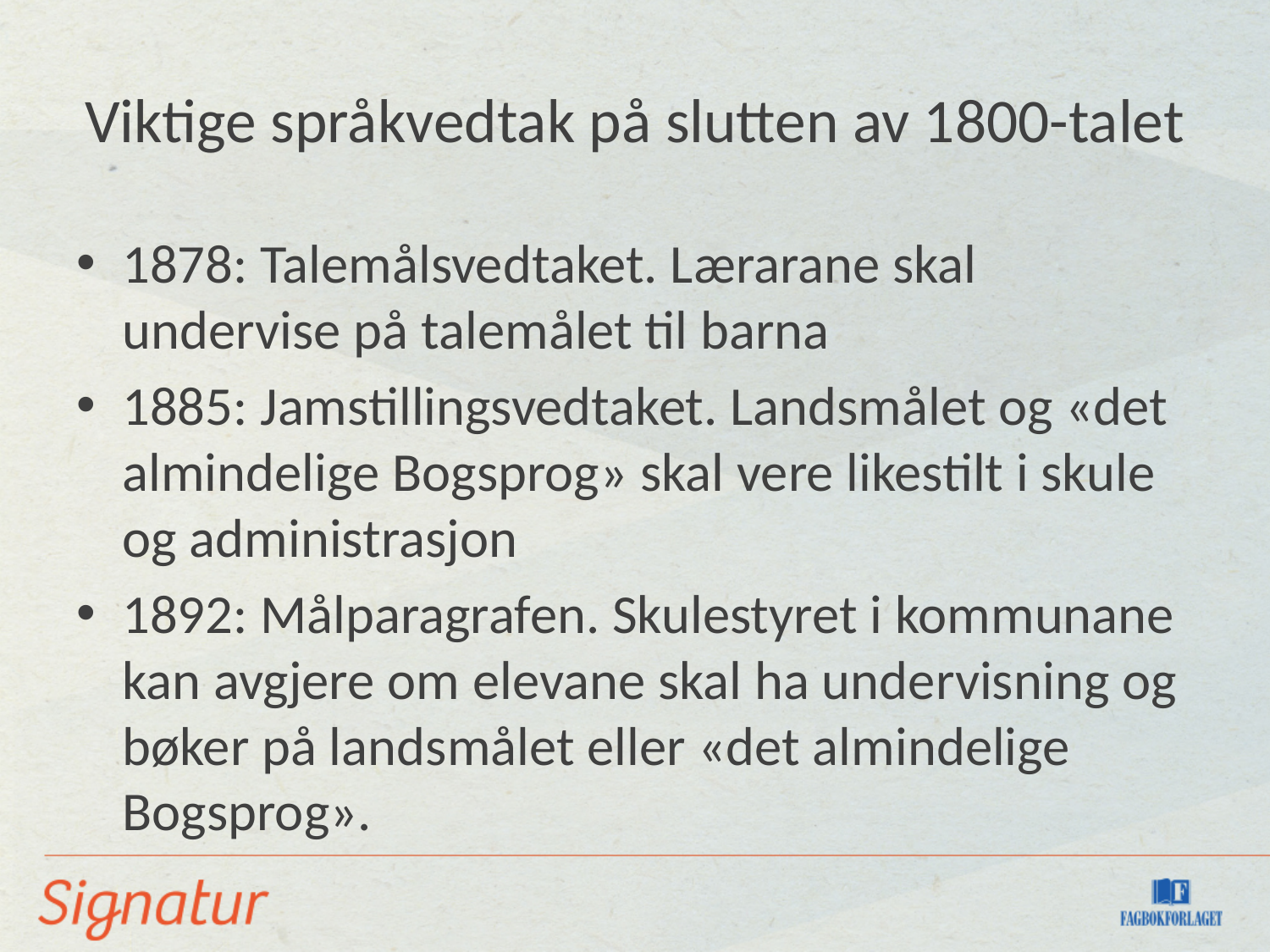

# Viktige språkvedtak på slutten av 1800-talet
1878: Talemålsvedtaket. Lærarane skal undervise på talemålet til barna
1885: Jamstillingsvedtaket. Landsmålet og «det almindelige Bogsprog» skal vere likestilt i skule og administrasjon
1892: Målparagrafen. Skulestyret i kommunane kan avgjere om elevane skal ha undervisning og bøker på landsmålet eller «det almindelige Bogsprog».